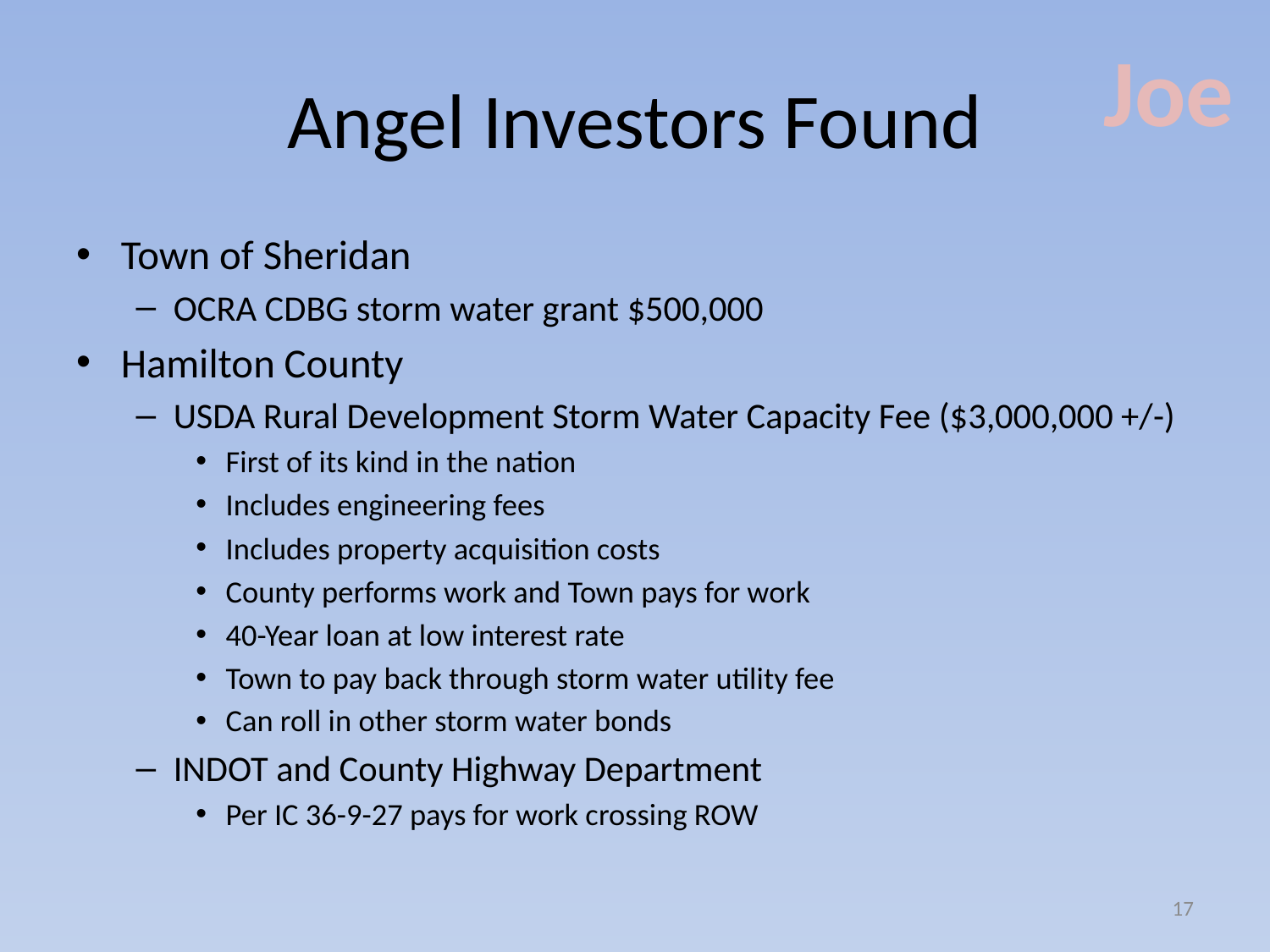

Joe
# Angel Investors Found
Town of Sheridan
OCRA CDBG storm water grant $500,000
Hamilton County
USDA Rural Development Storm Water Capacity Fee ($3,000,000 +/-)
First of its kind in the nation
Includes engineering fees
Includes property acquisition costs
County performs work and Town pays for work
40-Year loan at low interest rate
Town to pay back through storm water utility fee
Can roll in other storm water bonds
INDOT and County Highway Department
Per IC 36-9-27 pays for work crossing ROW

17